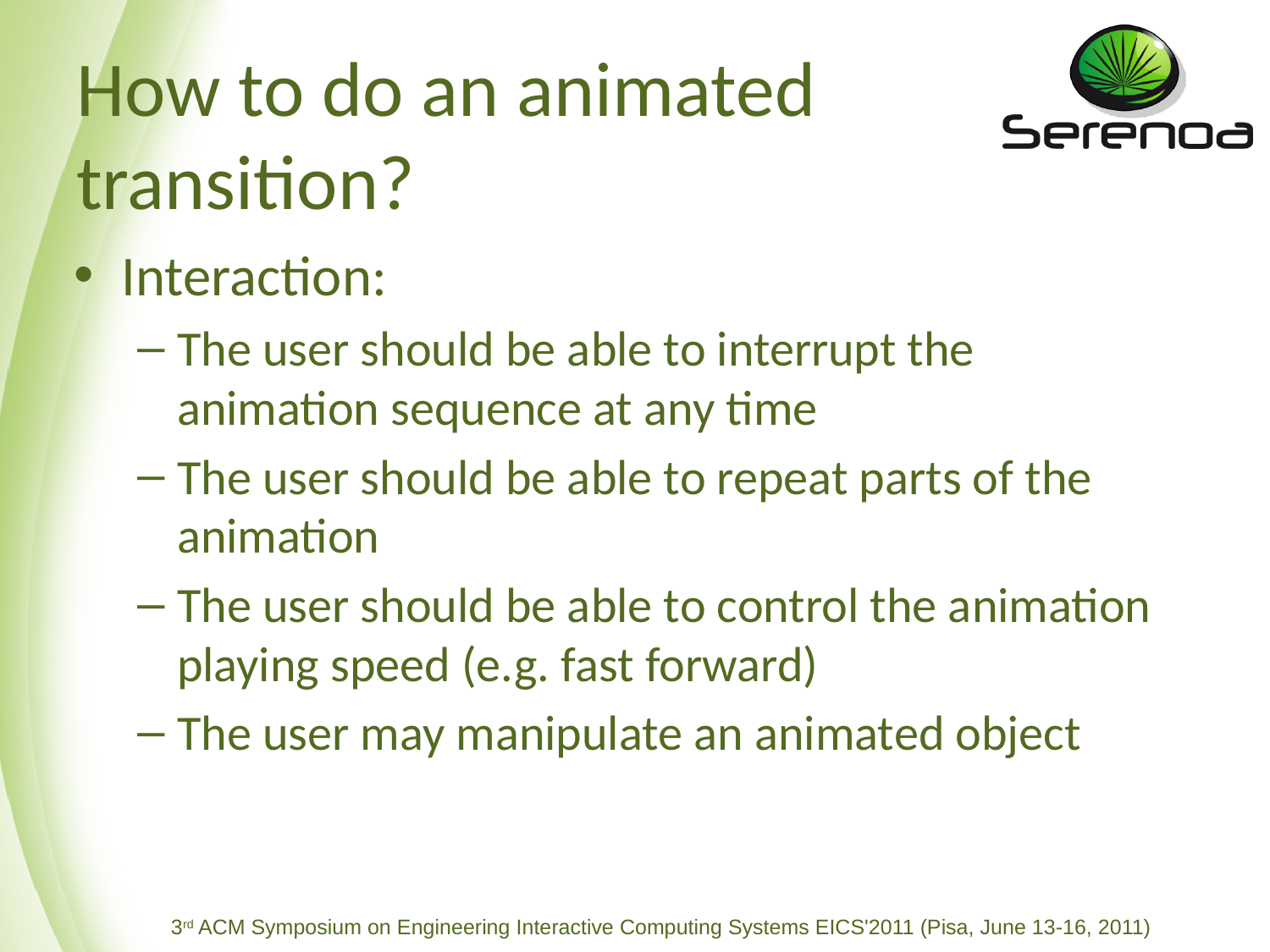

# How to do an animated transition?
Interaction:
The user should be able to interrupt the animation sequence at any time
The user should be able to repeat parts of the animation
The user should be able to control the animation playing speed (e.g. fast forward)
The user may manipulate an animated object